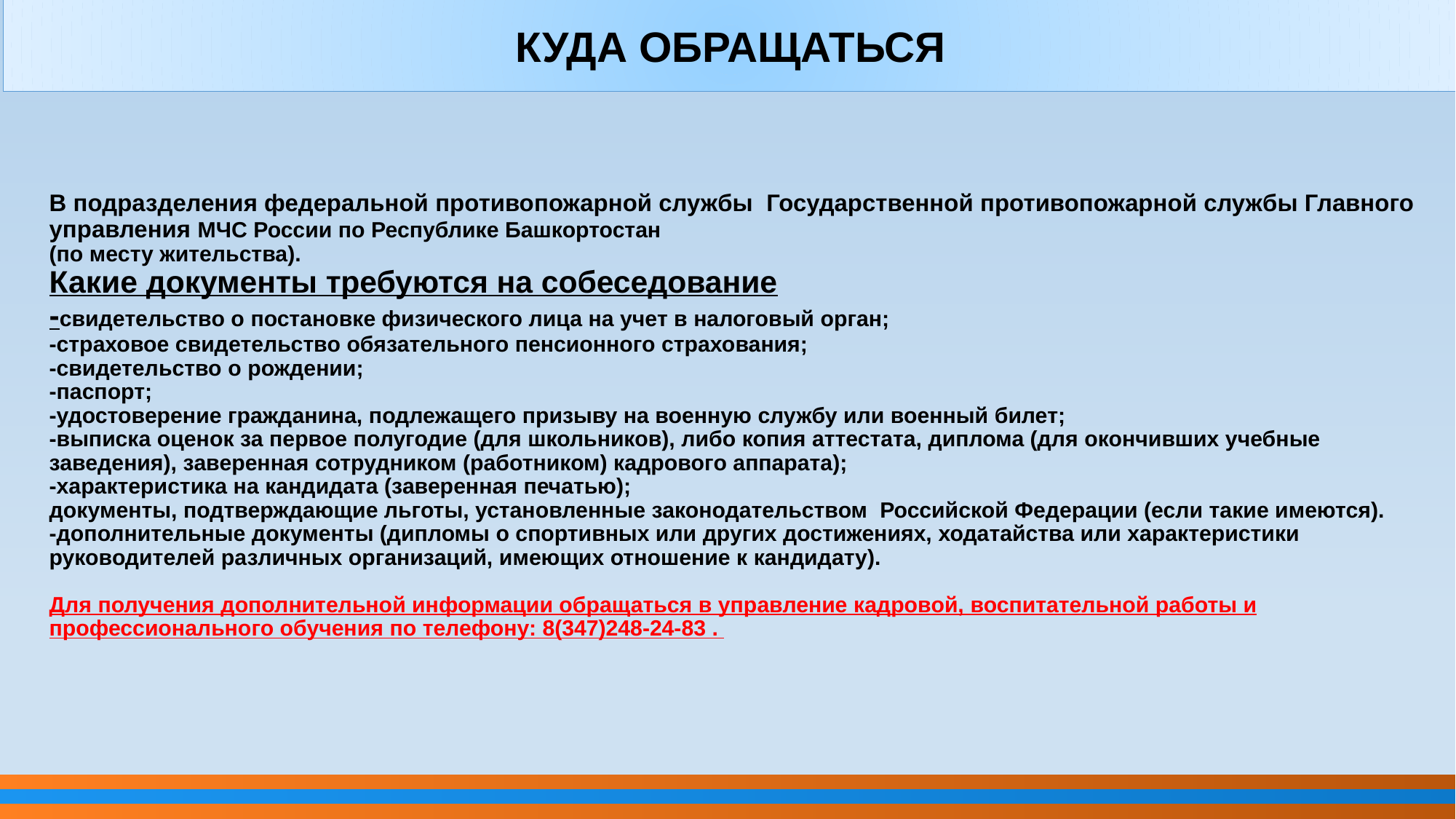

КУДА ОБРАЩАТЬСЯ
# В подразделения федеральной противопожарной службы  Государственной противопожарной службы Главного управления МЧС России по Республике Башкортостан (по месту жительства). Какие документы требуются на собеседование -свидетельство о постановке физического лица на учет в налоговый орган; -страховое свидетельство обязательного пенсионного страхования; -свидетельство о рождении; -паспорт; -удостоверение гражданина, подлежащего призыву на военную службу или военный билет; -выписка оценок за первое полугодие (для школьников), либо копия аттестата, диплома (для окончивших учебные заведения), заверенная сотрудником (работником) кадрового аппарата); -характеристика на кандидата (заверенная печатью); документы, подтверждающие льготы, установленные законодательством  Российской Федерации (если такие имеются). -дополнительные документы (дипломы о спортивных или других достижениях, ходатайства или характеристики руководителей различных организаций, имеющих отношение к кандидату). Для получения дополнительной информации обращаться в управление кадровой, воспитательной работы и профессионального обучения по телефону: 8(347)248-24-83 .